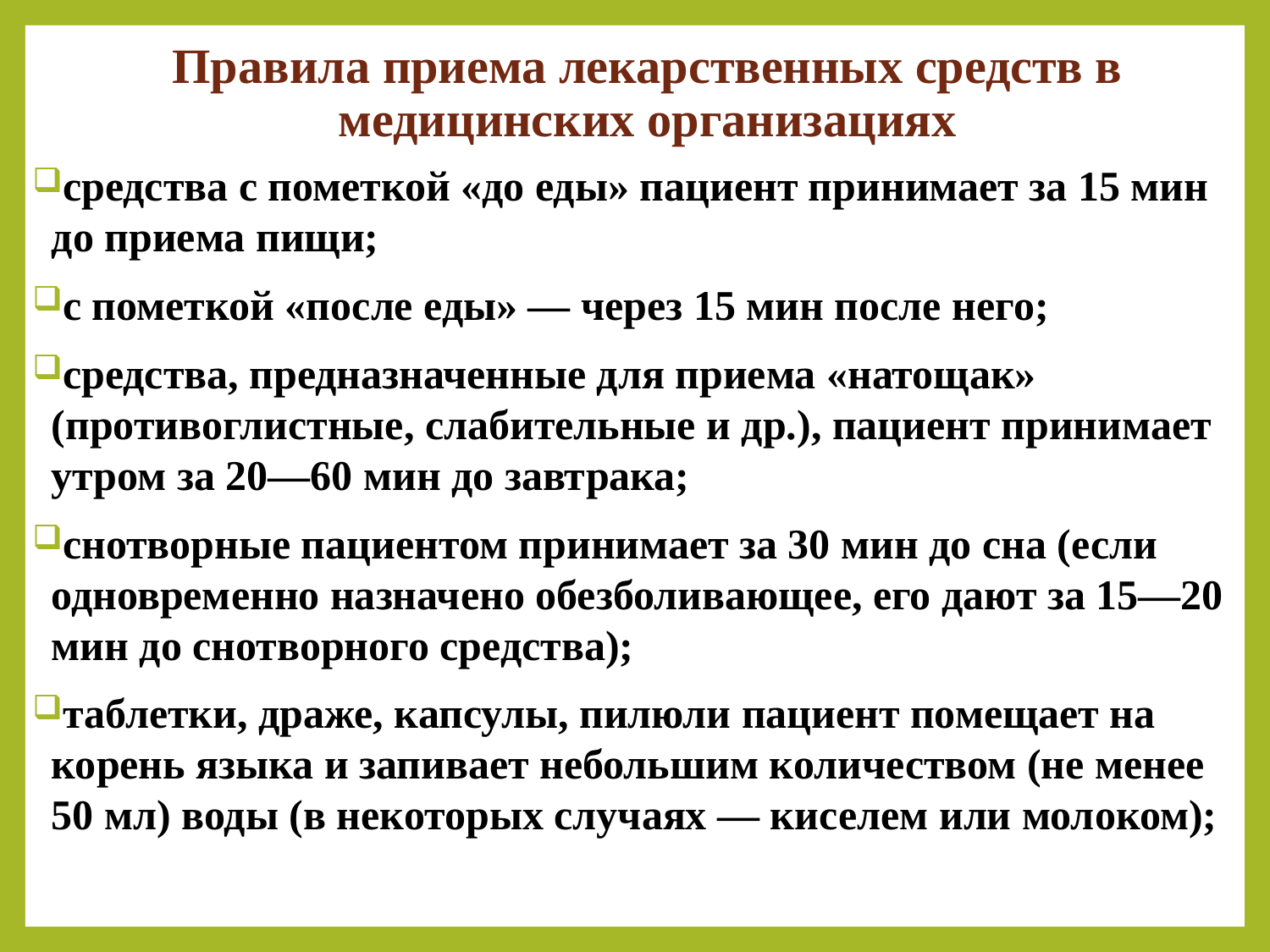

# Правила приема лекарственных средств в медицинских организациях
средства с пометкой «до еды» пациент принимает за 15 мин до приема пищи;
с пометкой «после еды» — через 15 мин после него;
средства, предназначенные для приема «натощак» (противоглистные, слабительные и др.), пациент принимает утром за 20—60 мин до завтрака;
снотворные пациентом принимает за 30 мин до сна (если одновременно назначено обезболивающее, его дают за 15—20 мин до снотворного средства);
таблетки, драже, капсулы, пилюли пациент помещает на корень языка и запивает небольшим количеством (не менее 50 мл) воды (в некоторых случаях — киселем или молоком);